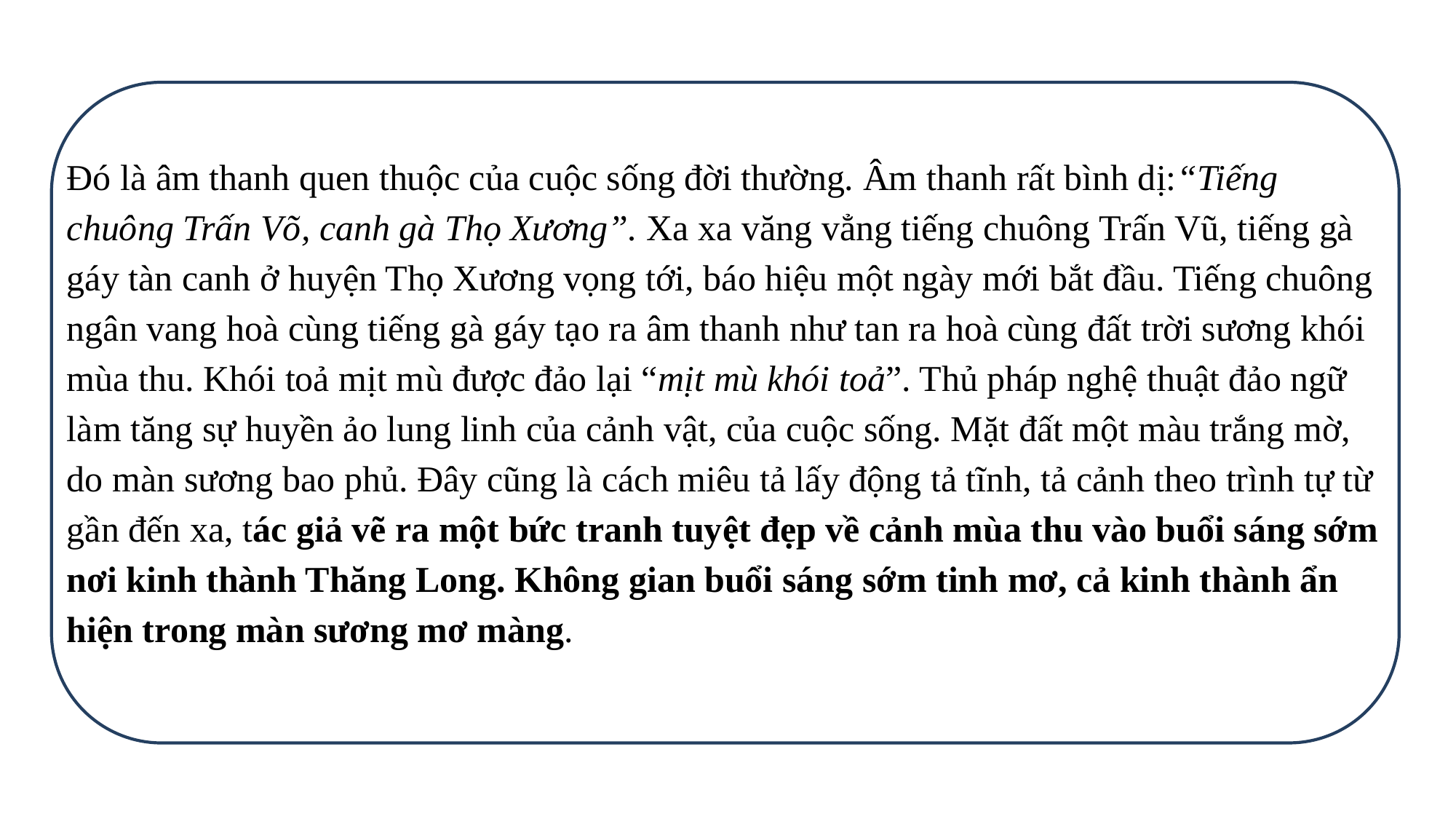

Đó là âm thanh quen thuộc của cuộc sống đời thường. Âm thanh rất bình dị:“Tiếng chuông Trấn Võ, canh gà Thọ Xương”. Xa xa văng vẳng tiếng chuông Trấn Vũ, tiếng gà gáy tàn canh ở huyện Thọ Xương vọng tới, báo hiệu một ngày mới bắt đầu. Tiếng chuông ngân vang hoà cùng tiếng gà gáy tạo ra âm thanh như tan ra hoà cùng đất trời sương khói mùa thu. Khói toả mịt mù được đảo lại “mịt mù khói toả”. Thủ pháp nghệ thuật đảo ngữ làm tăng sự huyền ảo lung linh của cảnh vật, của cuộc sống. Mặt đất một màu trắng mờ, do màn sương bao phủ. Đây cũng là cách miêu tả lấy động tả tĩnh, tả cảnh theo trình tự từ gần đến xa, tác giả vẽ ra một bức tranh tuyệt đẹp về cảnh mùa thu vào buổi sáng sớm nơi kinh thành Thăng Long. Không gian buổi sáng sớm tinh mơ, cả kinh thành ẩn hiện trong màn sương mơ màng.